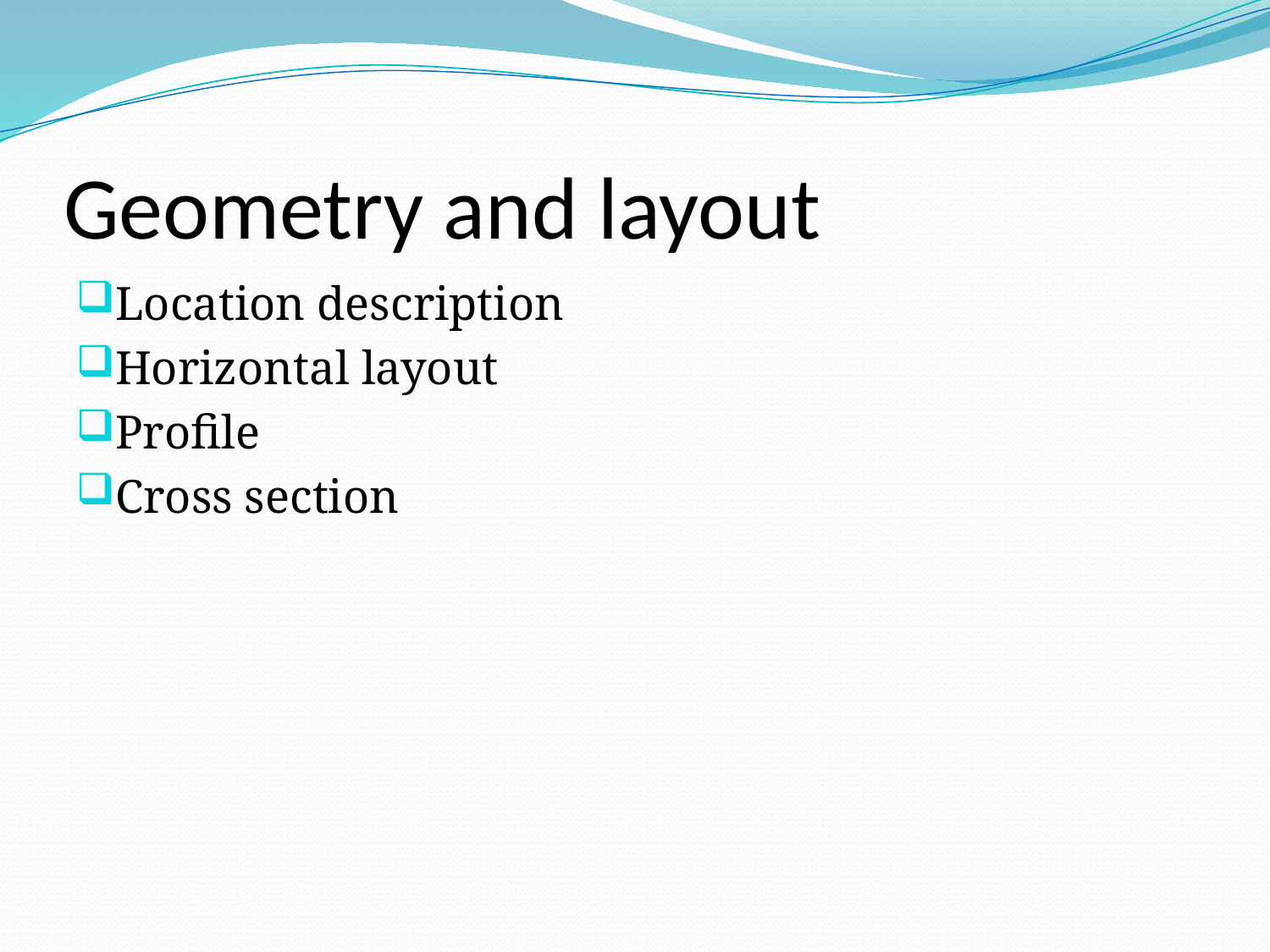

# Geometry and layout
Location description
Horizontal layout
Profile
Cross section